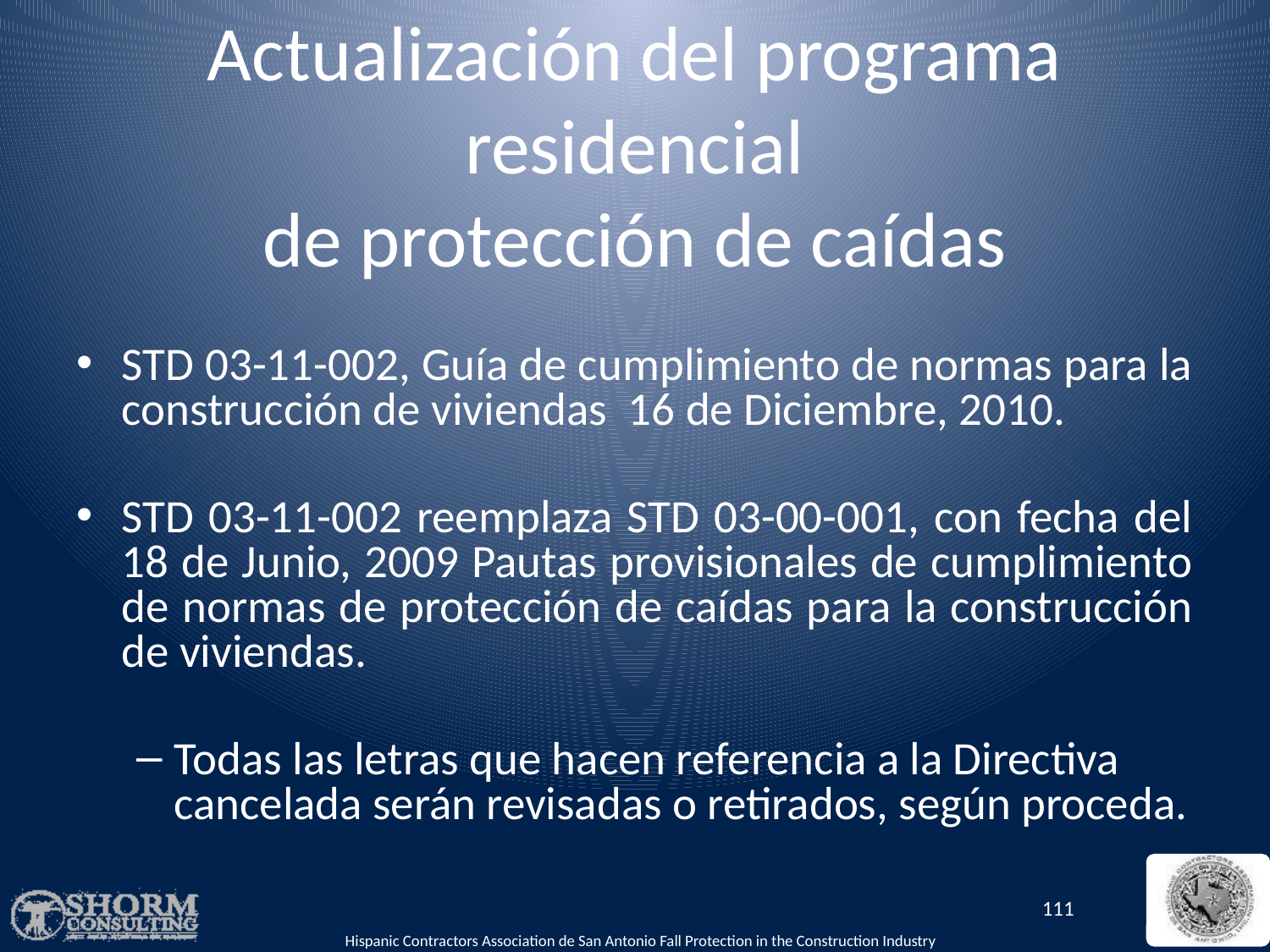

Actualización del programa residencial
de protección de caídas
STD 03-11-002, Guía de cumplimiento de normas para la construcción de viviendas  16 de Diciembre, 2010.

STD 03-11-002 reemplaza STD 03-00-001, con fecha del 18 de Junio, 2009 Pautas provisionales de cumplimiento de normas de protección de caídas para la construcción de viviendas.

Todas las letras que hacen referencia a la Directiva cancelada serán revisadas o retirados, según proceda.
111
Hispanic Contractors Association de San Antonio Fall Protection in the Construction Industry